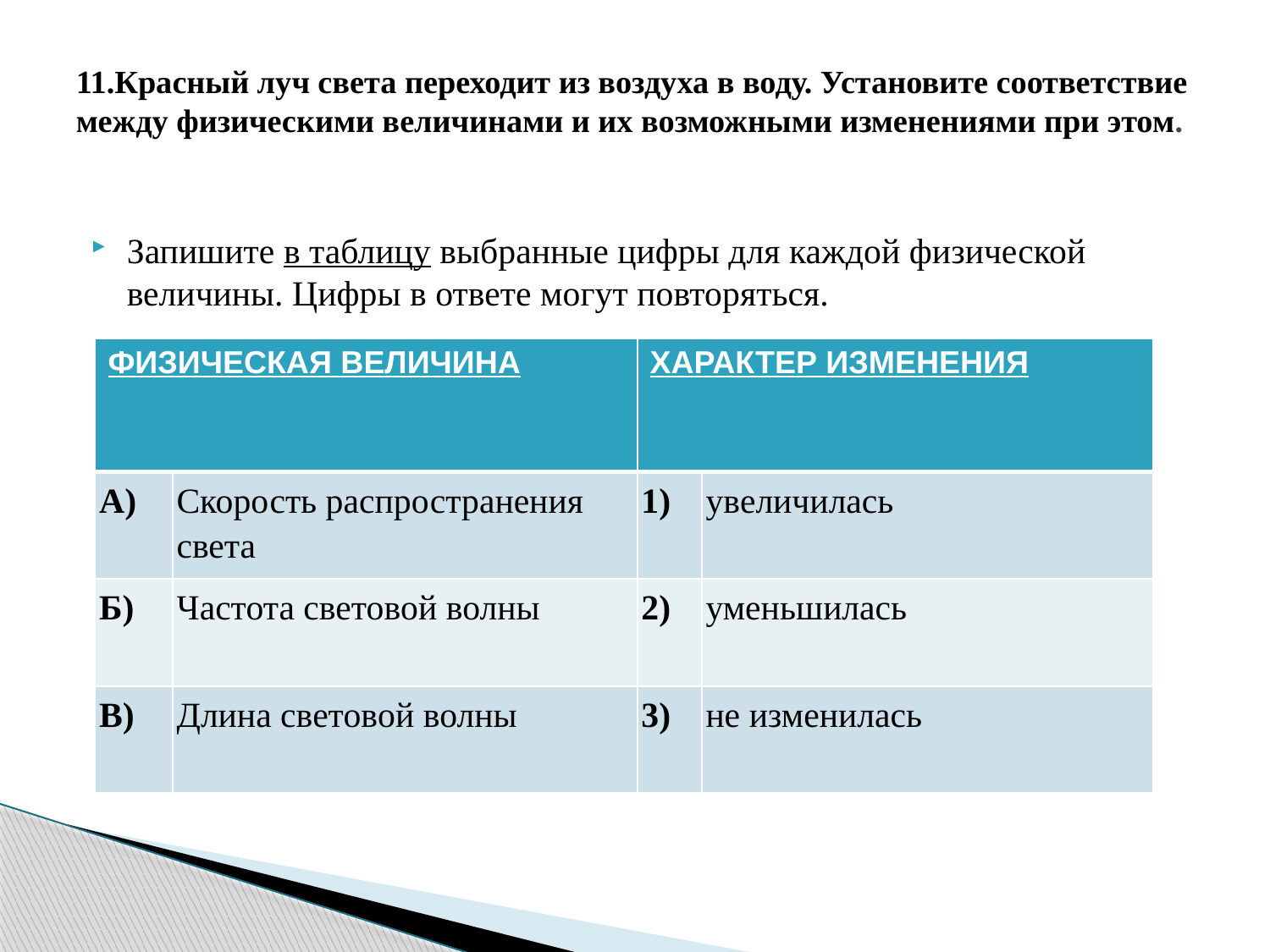

# 11.Красный луч света переходит из воздуха в воду. Установите соответствие между физическими величинами и их возможными изменениями при этом.
Запишите в таблицу выбранные цифры для каждой физической величины. Цифры в ответе могут повторяться.

| ФИЗИЧЕСКАЯ ВЕЛИЧИНА |  | ХАРАКТЕР ИЗМЕНЕНИЯ |  |
| --- | --- | --- | --- |
| А) | Скорость распространения света | 1) | увеличилась |
| Б) | Частота световой волны | 2) | уменьшилась |
| В) | Длина световой волны | 3) | не изменилась |